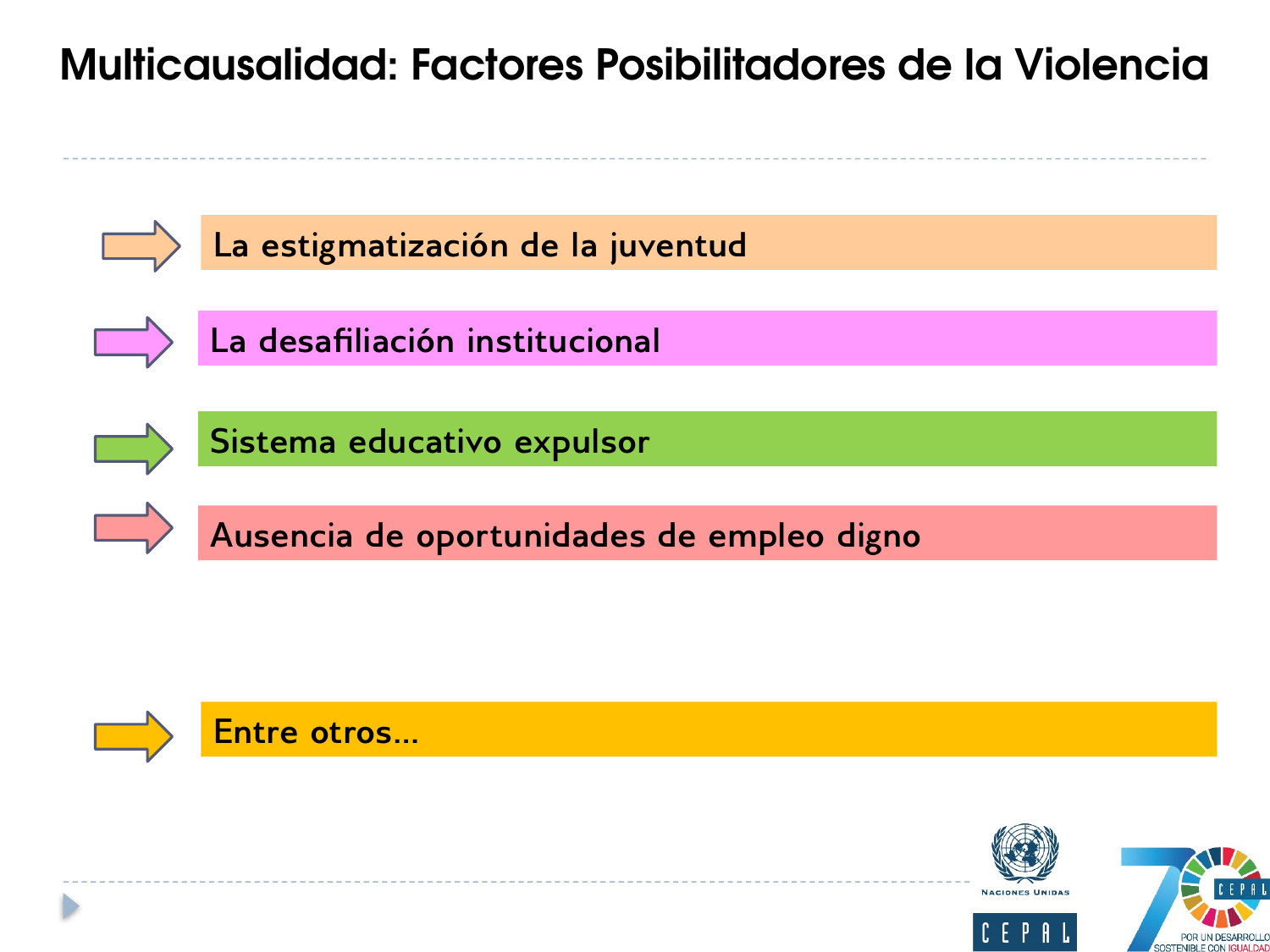

DICIEMBRE 8, 2014
Multicausalidad: Factores Posibilitadores de la Violencia

La estigmatización de la juventud

La desafiliación institucional

Sistema educativo expulsor

Ausencia de oportunidades de empleo digno
Entre otros…